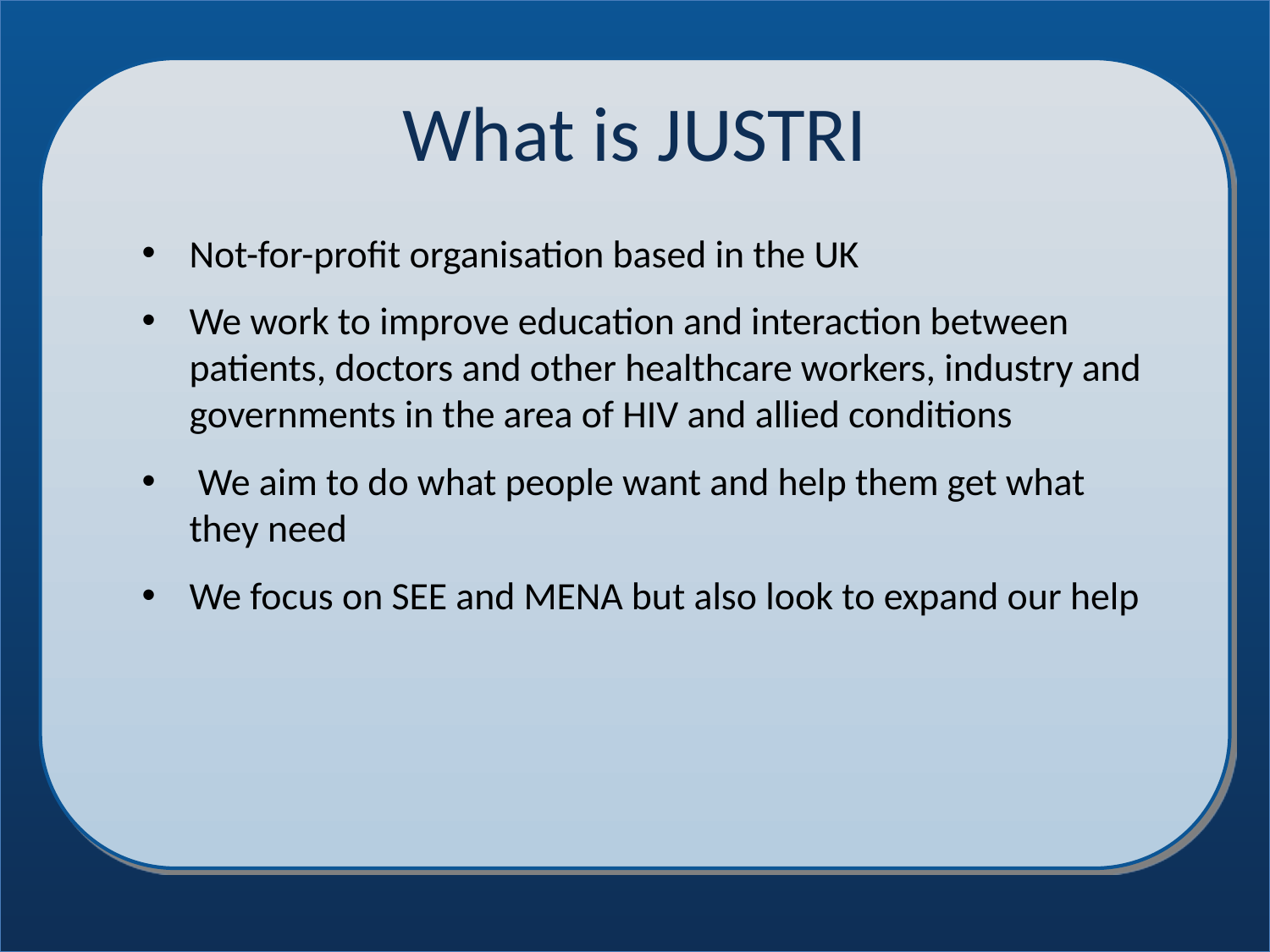

What is JUSTRI
Not-for-profit organisation based in the UK
We work to improve education and interaction between patients, doctors and other healthcare workers, industry and governments in the area of HIV and allied conditions
 We aim to do what people want and help them get what they need
We focus on SEE and MENA but also look to expand our help